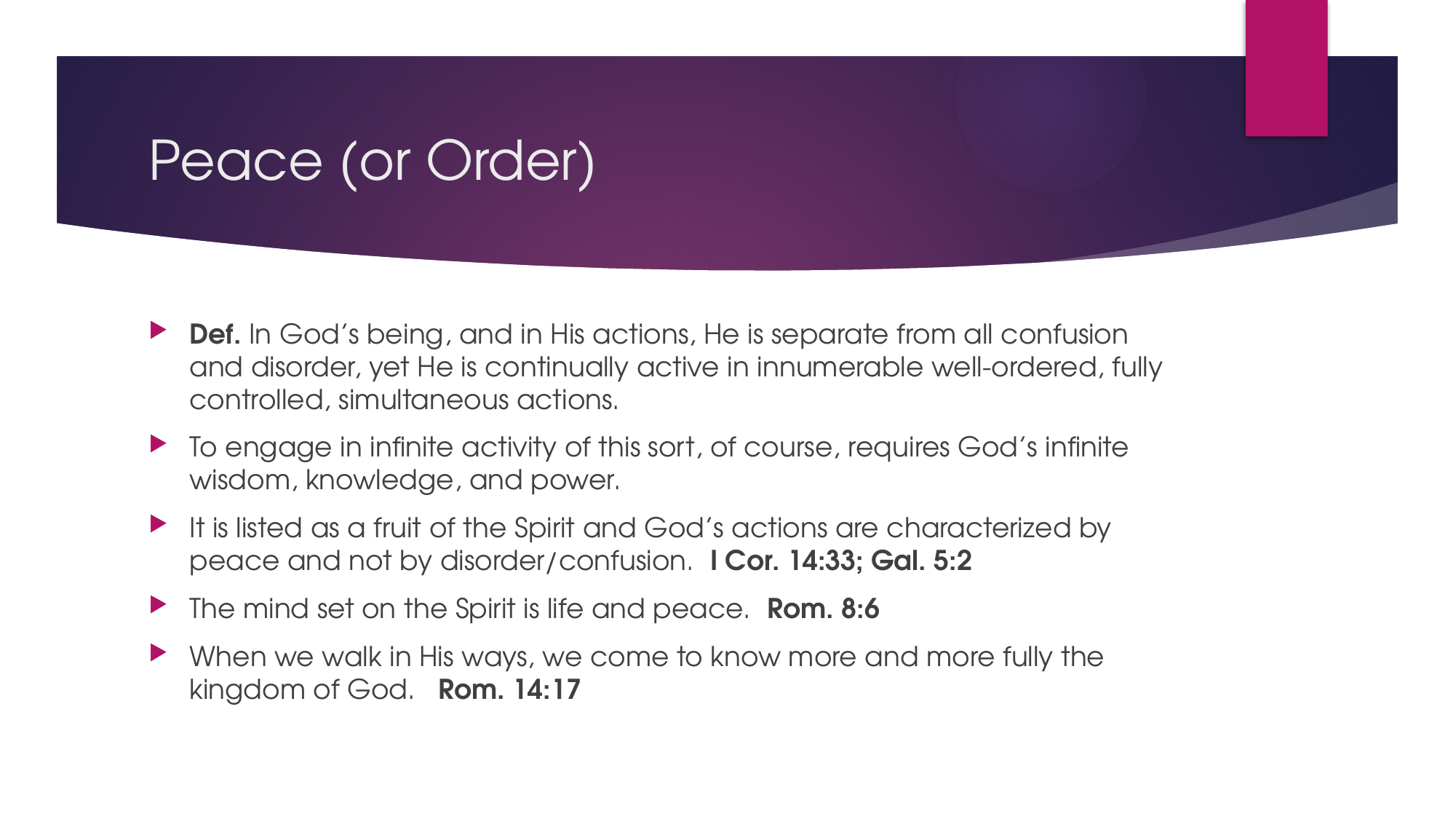

# Peace (or Order)
Def. In God’s being, and in His actions, He is separate from all confusion and disorder, yet He is continually active in innumerable well-ordered, fully controlled, simultaneous actions.
To engage in infinite activity of this sort, of course, requires God’s infinite wisdom, knowledge, and power.
It is listed as a fruit of the Spirit and God’s actions are characterized by peace and not by disorder/confusion.  I Cor. 14:33; Gal. 5:2
The mind set on the Spirit is life and peace.  Rom. 8:6
When we walk in His ways, we come to know more and more fully the kingdom of God.   Rom. 14:17